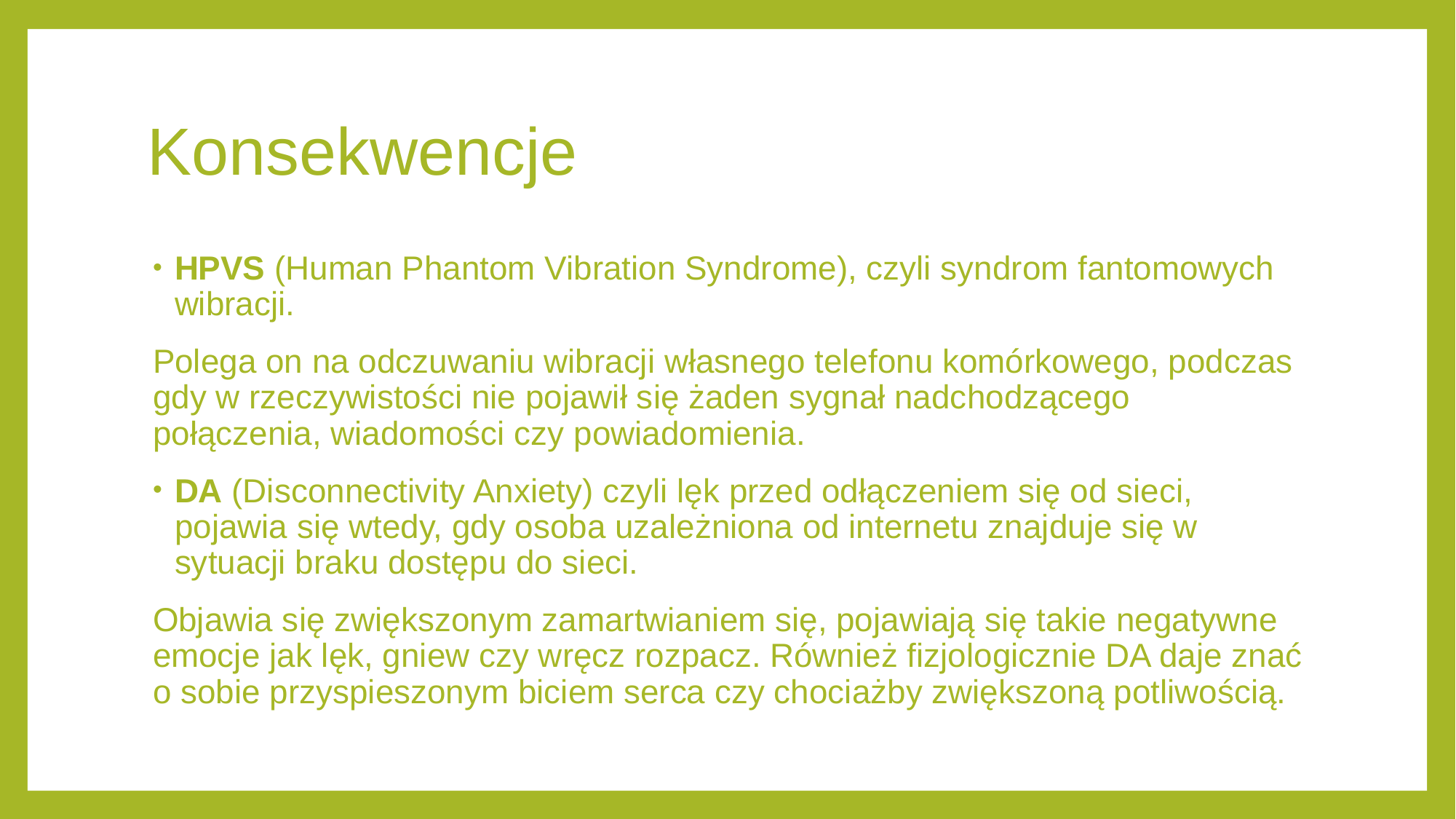

# Konsekwencje
HPVS (Human Phantom Vibration Syndrome), czyli syndrom fantomowych wibracji.
Polega on na odczuwaniu wibracji własnego telefonu komórkowego, podczas gdy w rzeczywistości nie pojawił się żaden sygnał nadchodzącego połączenia, wiadomości czy powiadomienia.
DA (Disconnectivity Anxiety) czyli lęk przed odłączeniem się od sieci, pojawia się wtedy, gdy osoba uzależniona od internetu znajduje się w sytuacji braku dostępu do sieci.
Objawia się zwiększonym zamartwianiem się, pojawiają się takie negatywne emocje jak lęk, gniew czy wręcz rozpacz. Również fizjologicznie DA daje znać o sobie przyspieszonym biciem serca czy chociażby zwiększoną potliwością.